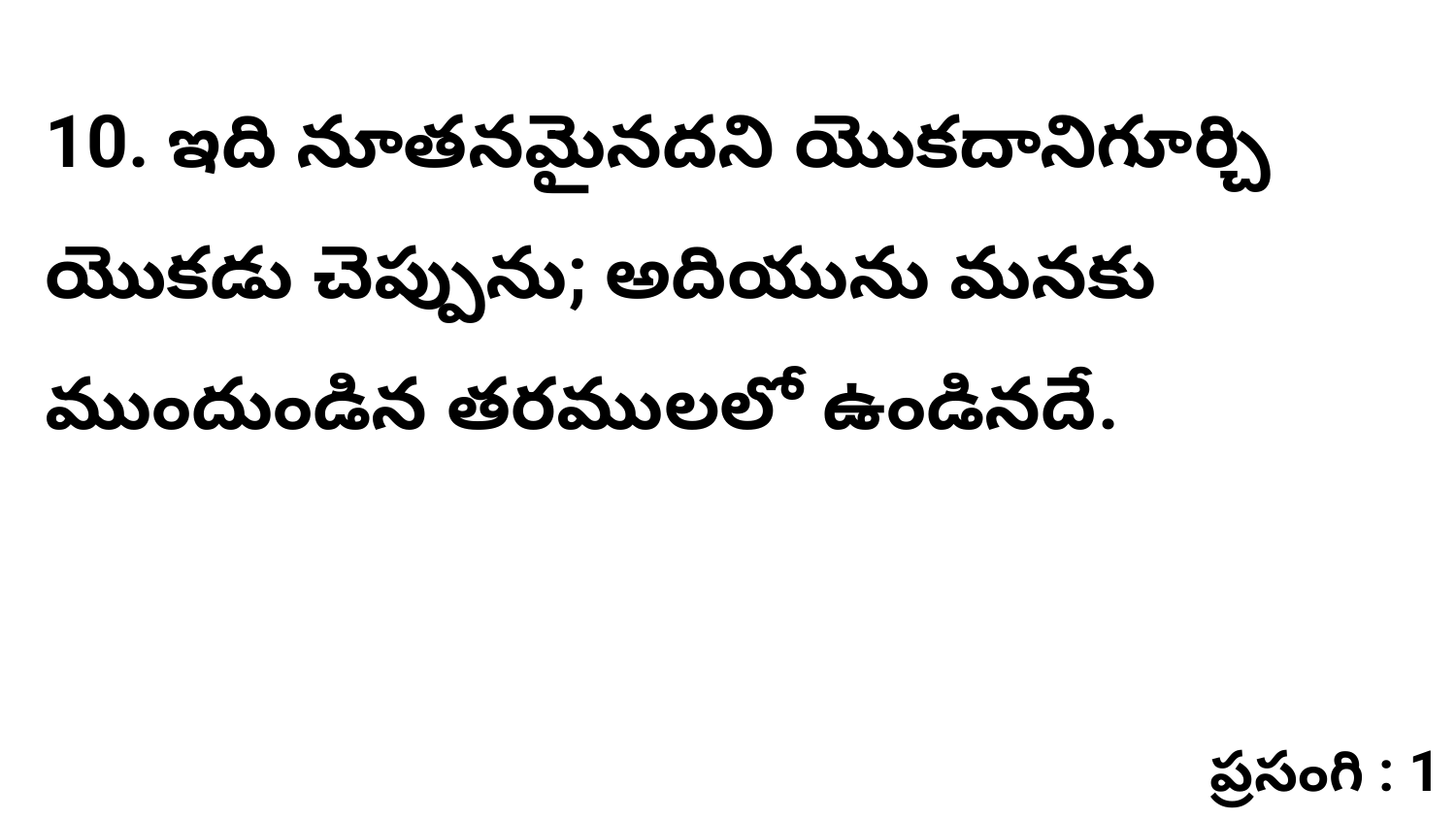

10. ఇది నూతనమైనదని యొకదానిగూర్చి యొకడు చెప్పును; అదియును మనకు ముందుండిన తరములలో ఉండినదే.
ప్రసంగి : 1